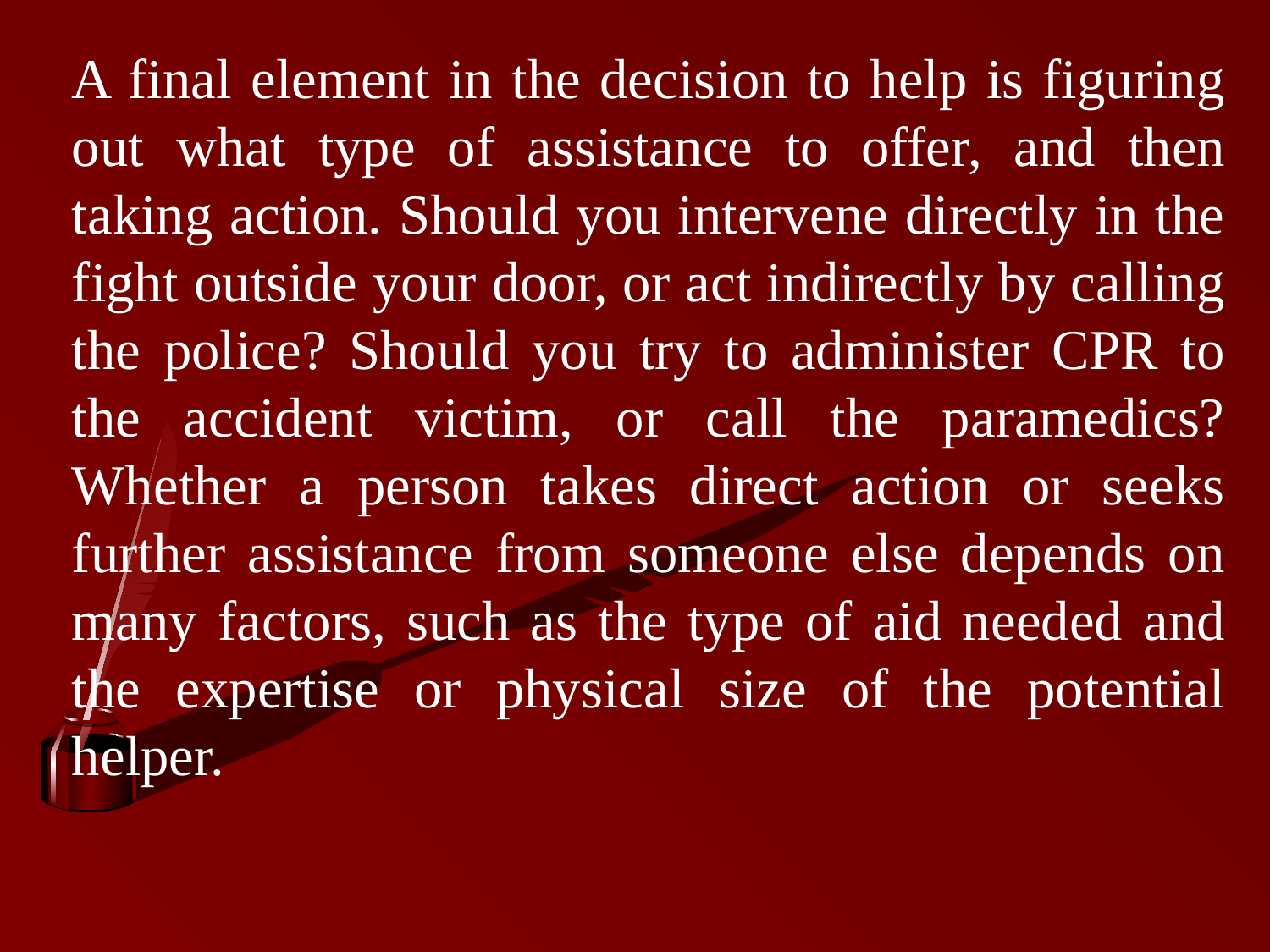

A final element in the decision to help is figuring out what type of assistance to offer, and then taking action. Should you intervene directly in the fight outside your door, or act indirectly by calling the police? Should you try to administer CPR to the accident victim, or call the paramedics? Whether a person takes direct action or seeks further assistance from someone else depends on many factors, such as the type of aid needed and the expertise or physical size of the potential helper.